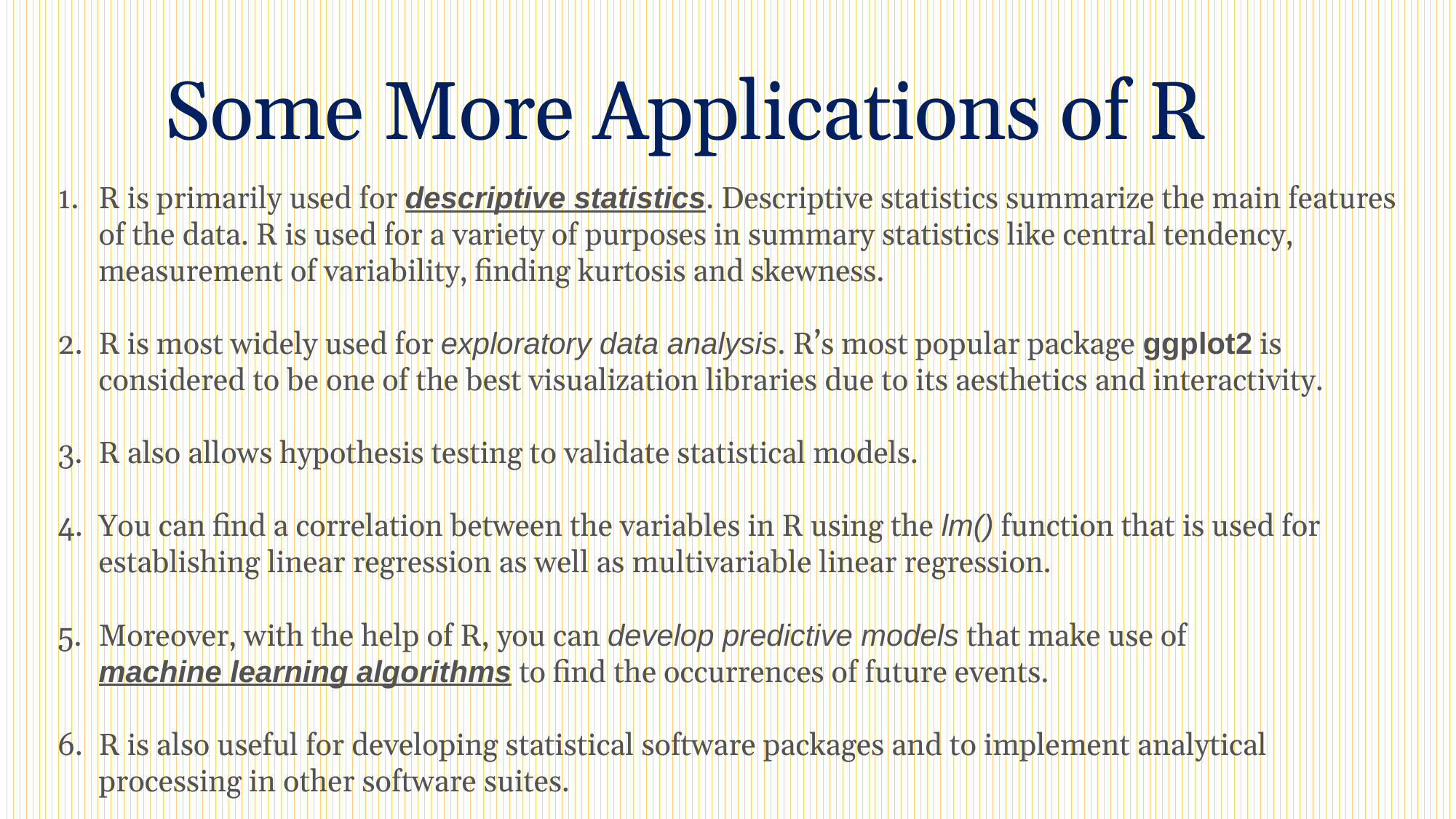

Some More Applications of R

R is primarily used for descriptive statistics. Descriptive statistics summarize the main features of the data. R is used for a variety of purposes in summary statistics like central tendency, measurement of variability, finding kurtosis and skewness.

R is most widely used for exploratory data analysis. R’s most popular package ggplot2 is considered to be one of the best visualization libraries due to its aesthetics and interactivity.

R also allows hypothesis testing to validate statistical models.

You can find a correlation between the variables in R using the lm() function that is used for establishing linear regression as well as multivariable linear regression.

Moreover, with the help of R, you can develop predictive models that make use of machine learning algorithms to find the occurrences of future events.

R is also useful for developing statistical software packages and to implement analytical processing in other software suites.